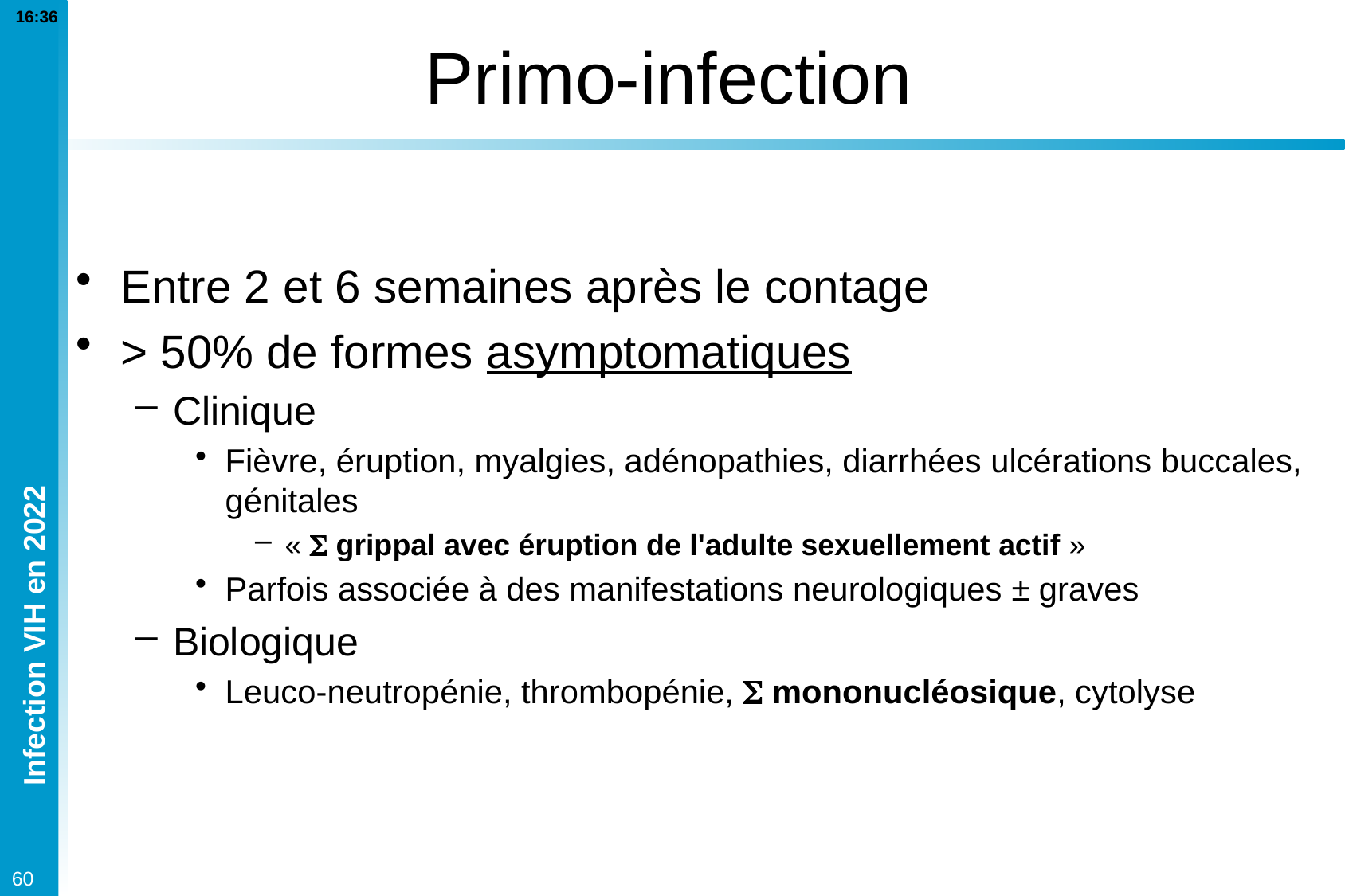

# Primo-infection
Entre 2 et 6 semaines après le contage
> 50% de formes asymptomatiques
Clinique
Fièvre, éruption, myalgies, adénopathies, diarrhées ulcérations buccales, génitales
« Σ grippal avec éruption de l'adulte sexuellement actif »
Parfois associée à des manifestations neurologiques ± graves
Biologique
Leuco-neutropénie, thrombopénie, Σ mononucléosique, cytolyse